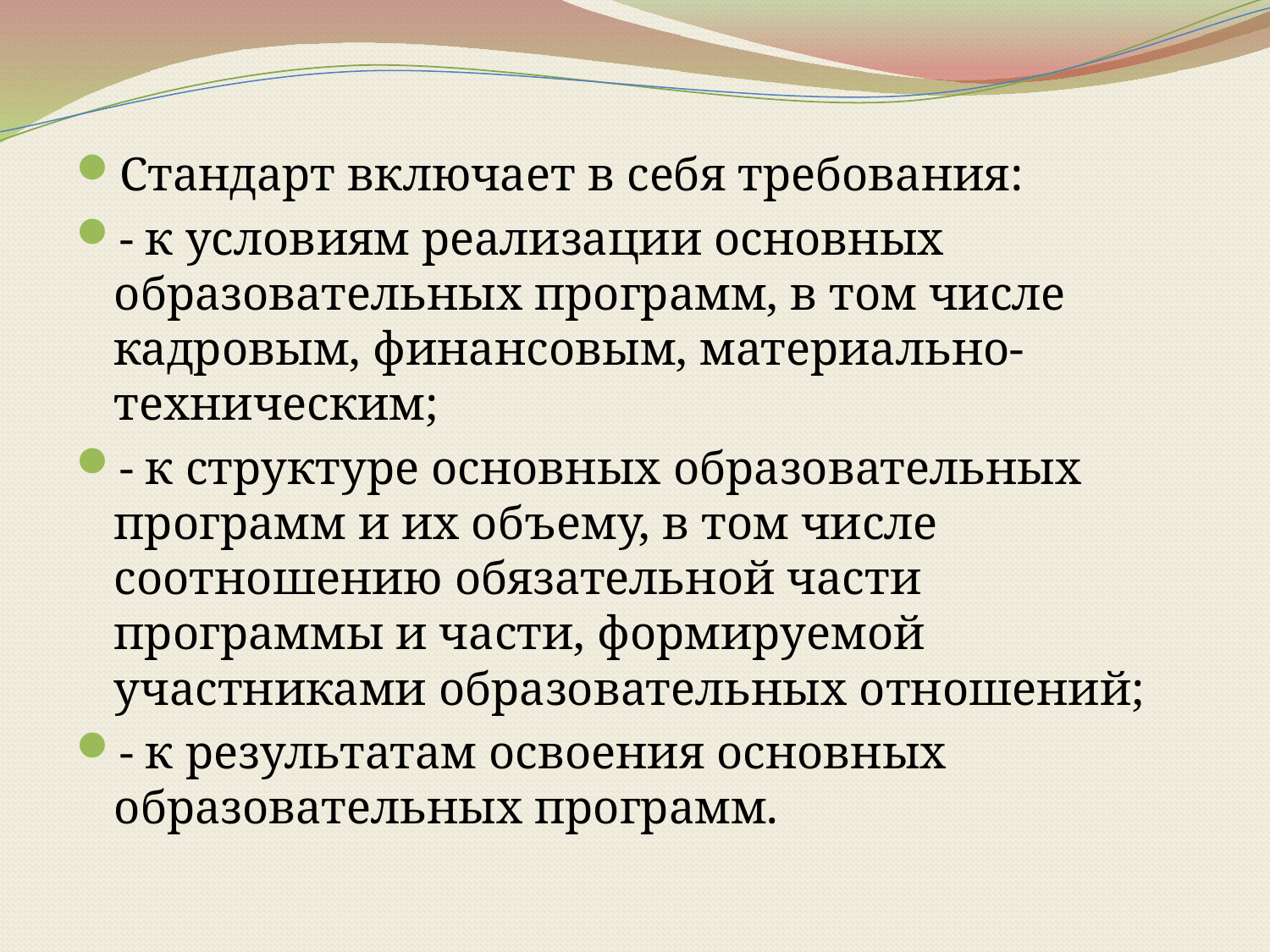

Стандарт включает в себя требования:
- к условиям реализации основных образовательных программ, в том числе кадровым, финансовым, материально-техническим;
- к структуре основных образовательных программ и их объему, в том числе соотношению обязательной части программы и части, формируемой участниками образовательных отношений;
- к результатам освоения основных образовательных программ.